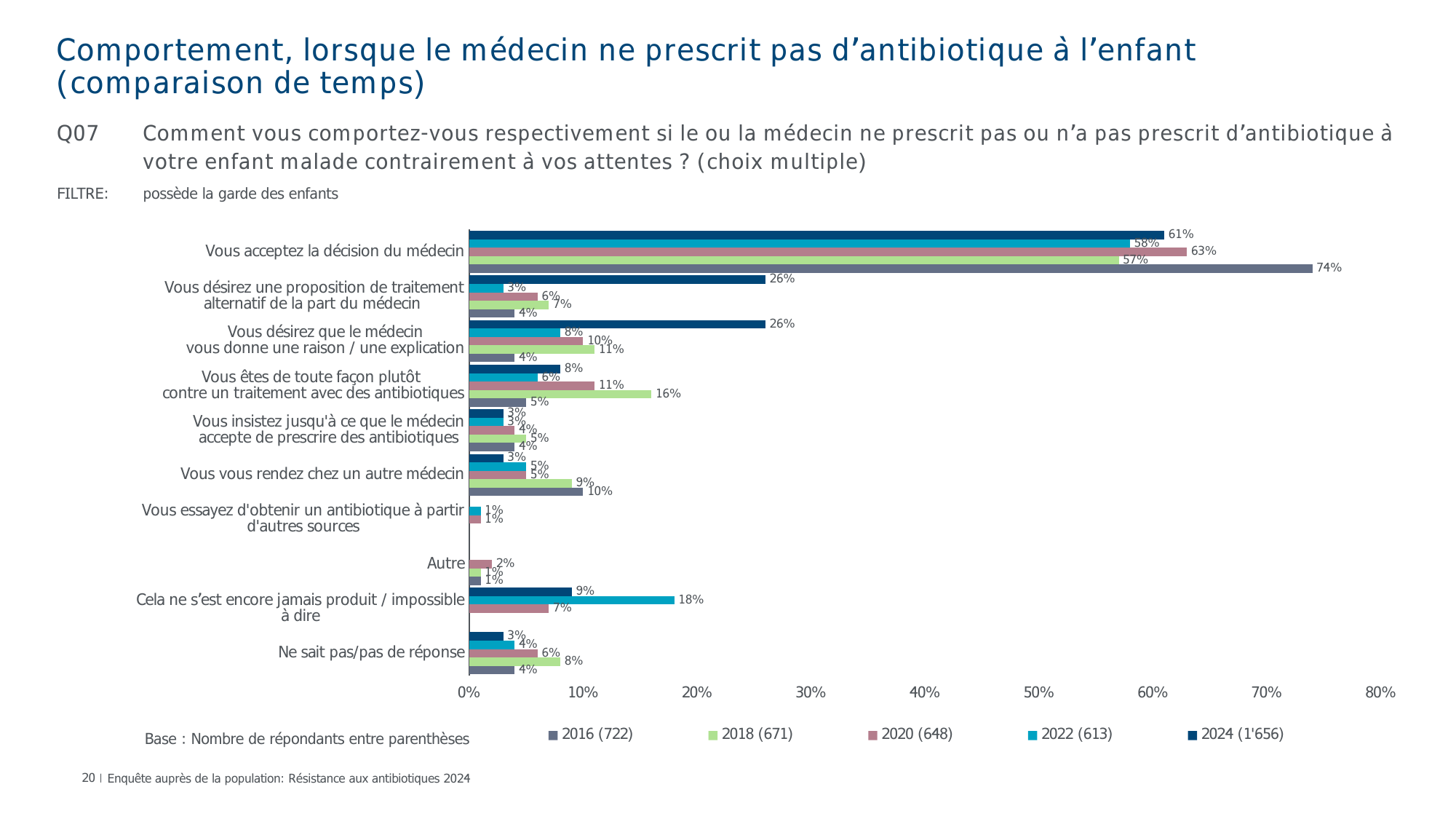

# Comportement, lorsque le médecin ne prescrit pas d’antibiotique à l’enfant (comparaison de temps)
Q07	Comment vous comportez-vous respectivement si le ou la médecin ne prescrit pas ou n’a pas prescrit d’antibiotique à votre enfant malade contrairement à vos attentes ? (choix multiple)
FILTRE:	possède la garde des enfants

### Chart

| Category | 2024 (1'656) | 2022 (613) | 2020 (648) | 2018 (671) | 2016 (722) |
|---|---|---|---|---|---|
| Vous acceptez la décision du médecin | 0.61 | 0.58 | 0.63 | 0.57 | 0.74 |
| Vous désirez une proposition de traitement
alternatif de la part du médecin  | 0.26 | 0.03 | 0.06 | 0.07 | 0.04 |
| Vous désirez que le médecin
vous donne une raison / une explication | 0.26 | 0.08 | 0.1 | 0.11 | 0.04 |
| Vous êtes de toute façon plutôt
contre un traitement avec des antibiotiques | 0.08 | 0.06 | 0.11 | 0.16 | 0.05 |
| Vous insistez jusqu'à ce que le médecin
accepte de prescrire des antibiotiques | 0.03 | 0.03 | 0.04 | 0.05 | 0.04 |
| Vous vous rendez chez un autre médecin | 0.03 | 0.05 | 0.05 | 0.09 | 0.1 |
| Vous essayez d'obtenir un antibiotique à partir d'autres sources | None | 0.01 | 0.01 | None | None |
| Autre | None | None | 0.02 | 0.01 | 0.01 |
| Cela ne s’est encore jamais produit / impossible à dire | 0.09 | 0.18 | 0.07 | None | None |
| Ne sait pas/pas de réponse | 0.03 | 0.04 | 0.06 | 0.08 | 0.04 |
Basis: 137 Befragte

Base : Nombre de répondants entre parenthèses
20 |
Enquête auprès de la population: Résistance aux antibiotiques 2024